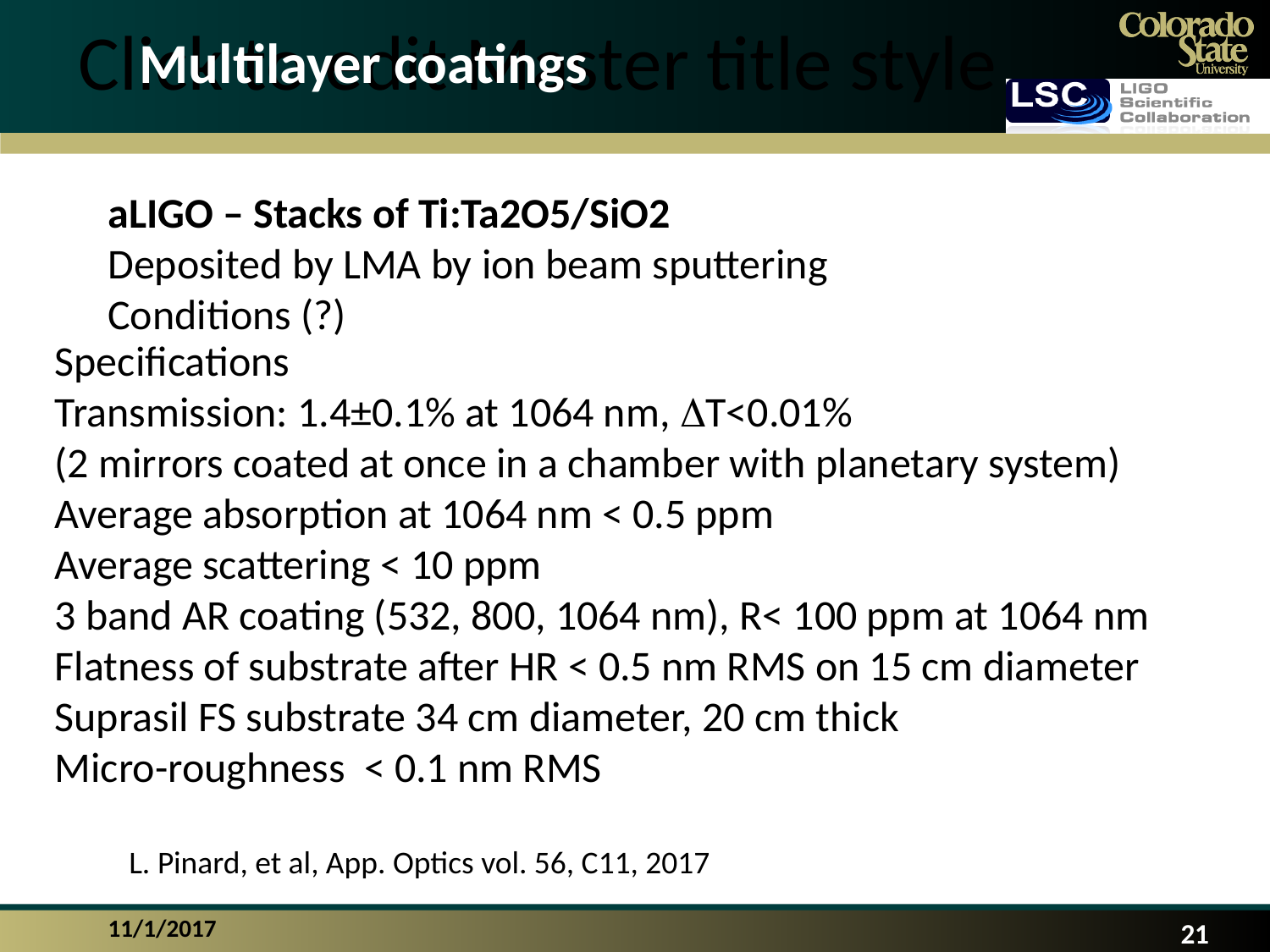

Multilayer coatings
aLIGO – Stacks of Ti:Ta2O5/SiO2
Deposited by LMA by ion beam sputtering
Conditions (?)

Specifications
Transmission: 1.4±0.1% at 1064 nm, ΔT<0.01%
(2 mirrors coated at once in a chamber with planetary system)
Average absorption at 1064 nm < 0.5 ppm
Average scattering < 10 ppm
3 band AR coating (532, 800, 1064 nm), R< 100 ppm at 1064 nm
Flatness of substrate after HR < 0.5 nm RMS on 15 cm diameter
Suprasil FS substrate 34 cm diameter, 20 cm thick
Micro-roughness  < 0.1 nm RMS
L. Pinard, et al, App. Optics vol. 56, C11, 2017